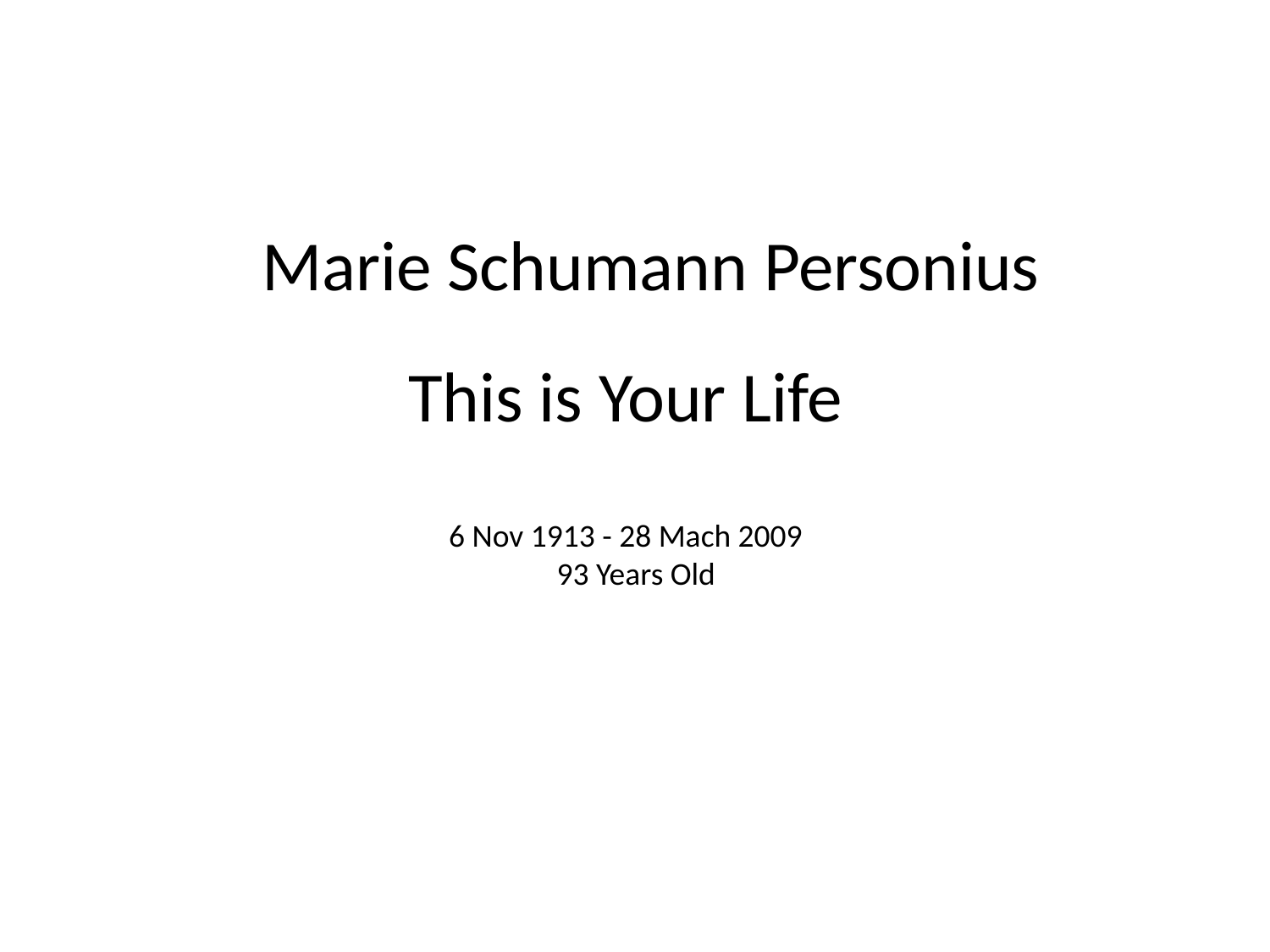

Marie Schumann Personius
This is Your Life
6 Nov 1913 - 28 Mach 2009
               93 Years Old